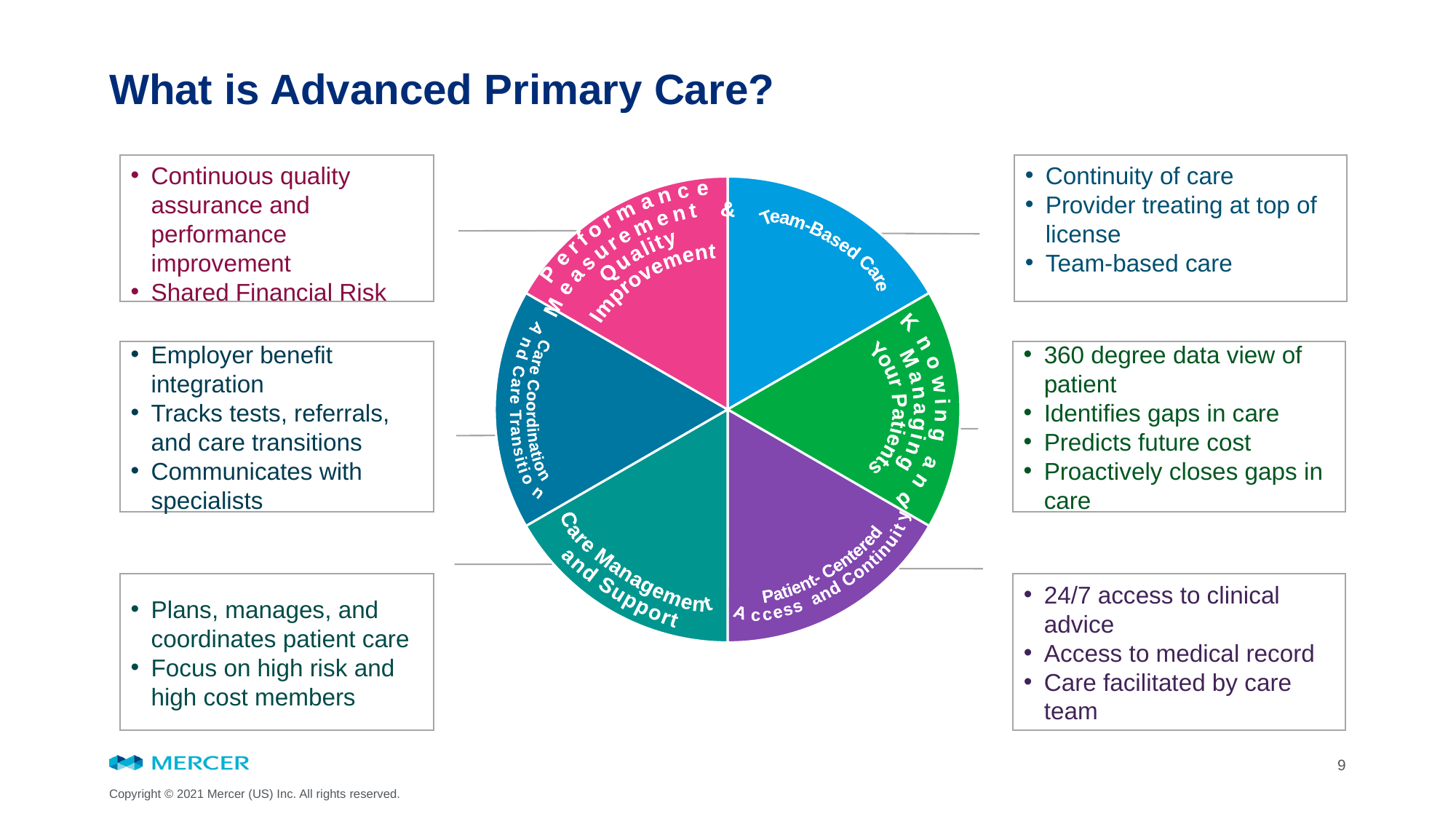

# What is Advanced Primary Care?
Continuous quality assurance and performance improvement
Shared Financial Risk
Continuity of care
Provider treating at top of license
Team-based care

### Chart

| Category | Column1 |
|---|---|
| 1st Qtr | 16.666666666666668 |
| 2nd Qtr | 16.666666666666668 |
| 3rd Qtr | 16.666666666666668 |
| 4th Qtr | 16.666666666666668 |
| 3rd Qtr | 16.666666666666668 |
| 4th Qtr | 16.666666666666668 |
Team-Based Care
Performance
Measurement  &
Quality
Improvement

360 degree data view of patient
Identifies gaps in care
Predicts future cost
Proactively closes gaps in care

Employer benefit integration
Tracks tests, referrals, and care transitions
Communicates with specialists
Knowing and
Managing
Your Patients
Care Coordination
And Care Transition
Patient- Centered
Access  and Continuity
Care Management
and Support
Plans, manages, and coordinates patient care
Focus on high risk and high cost members
24/7 access to clinical advice
Access to medical record
Care facilitated by care team